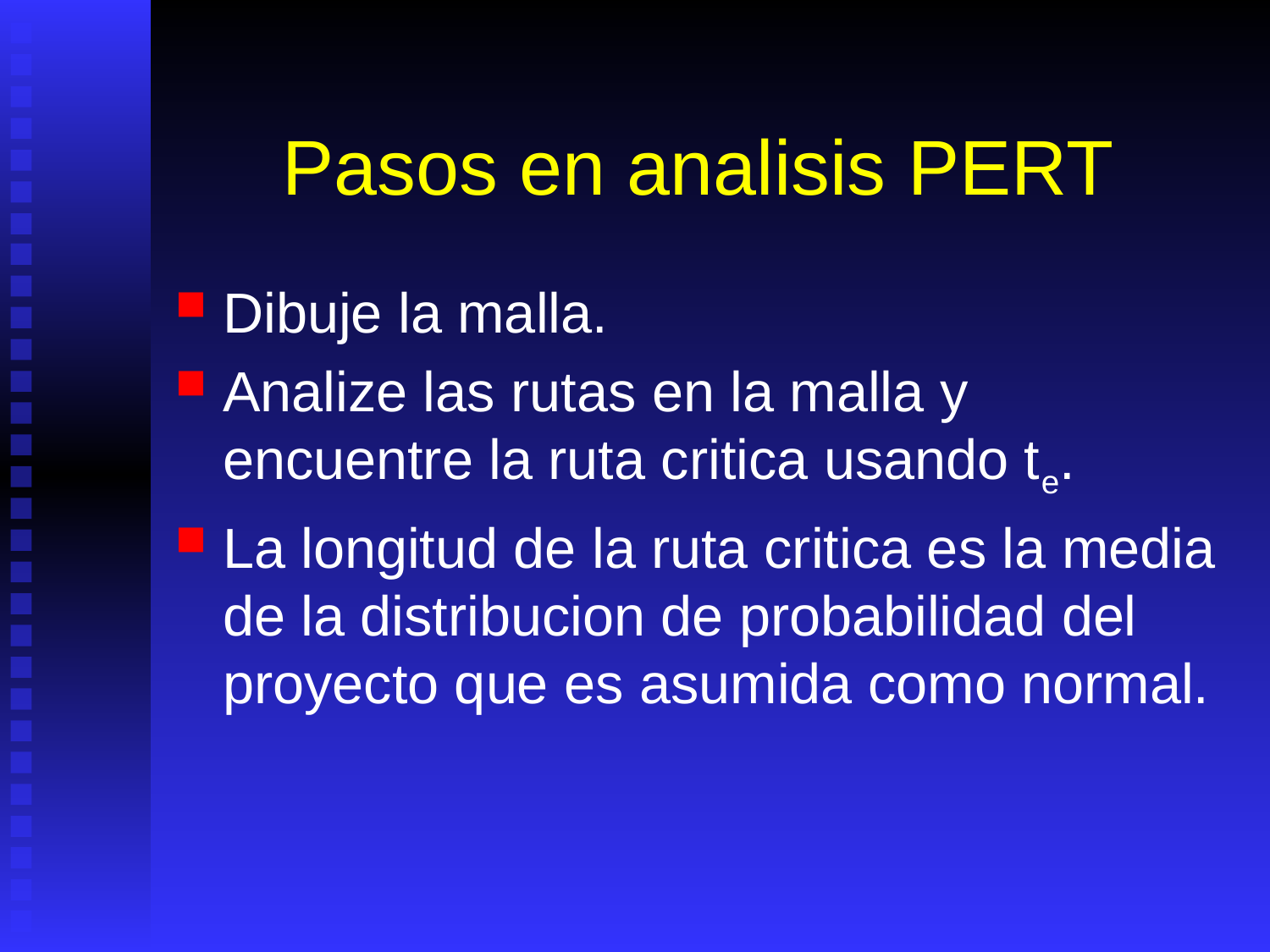

# Pasos en analisis PERT
Dibuje la malla.
Analize las rutas en la malla y encuentre la ruta critica usando te.
La longitud de la ruta critica es la media de la distribucion de probabilidad del proyecto que es asumida como normal.